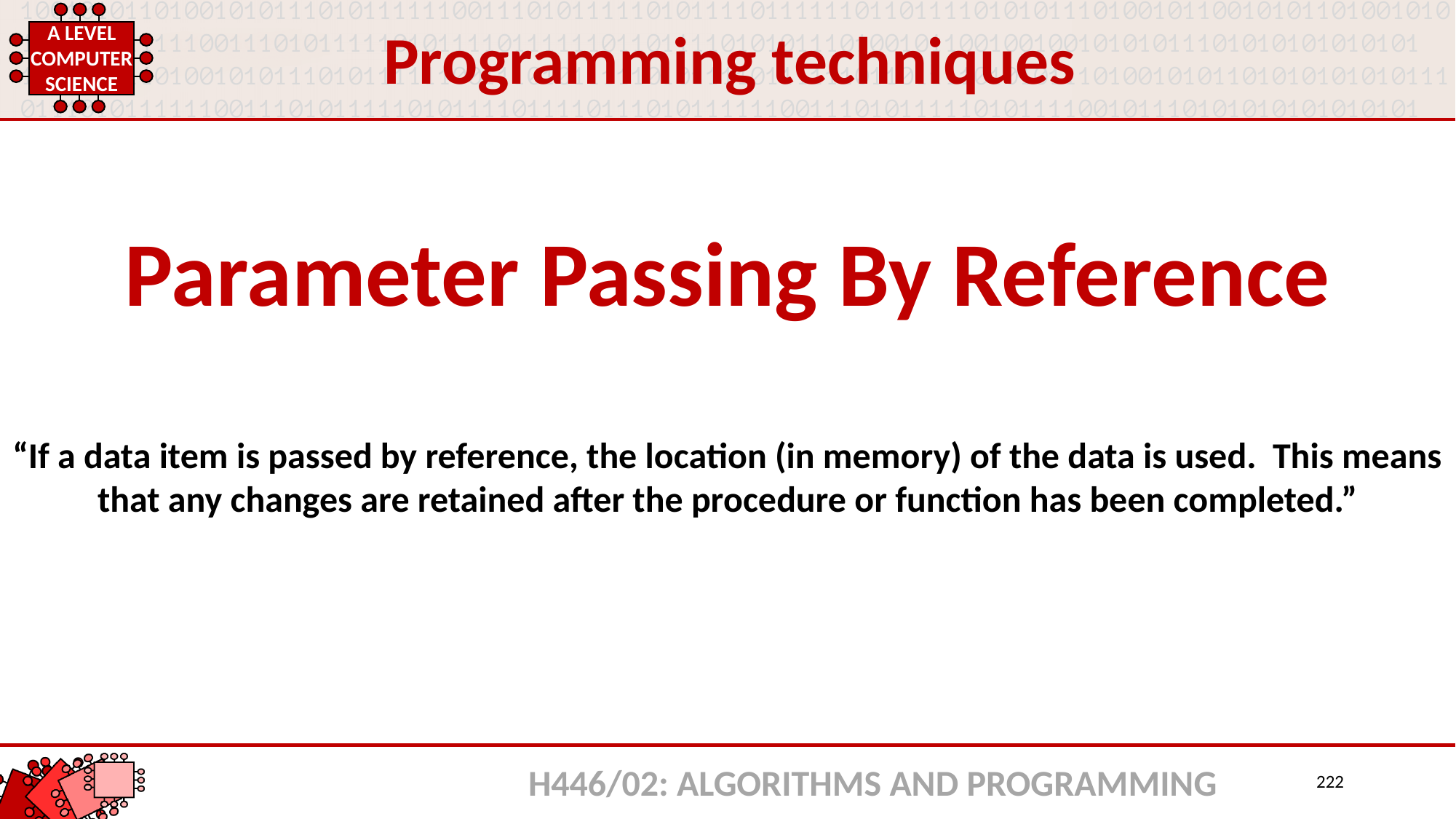

Programming techniques
Parameter Passing By Reference
“If a data item is passed by reference, the location (in memory) of the data is used.  This means that any changes are retained after the procedure or function has been completed.”
H446/02: ALGORITHMS AND PROGRAMMING
222